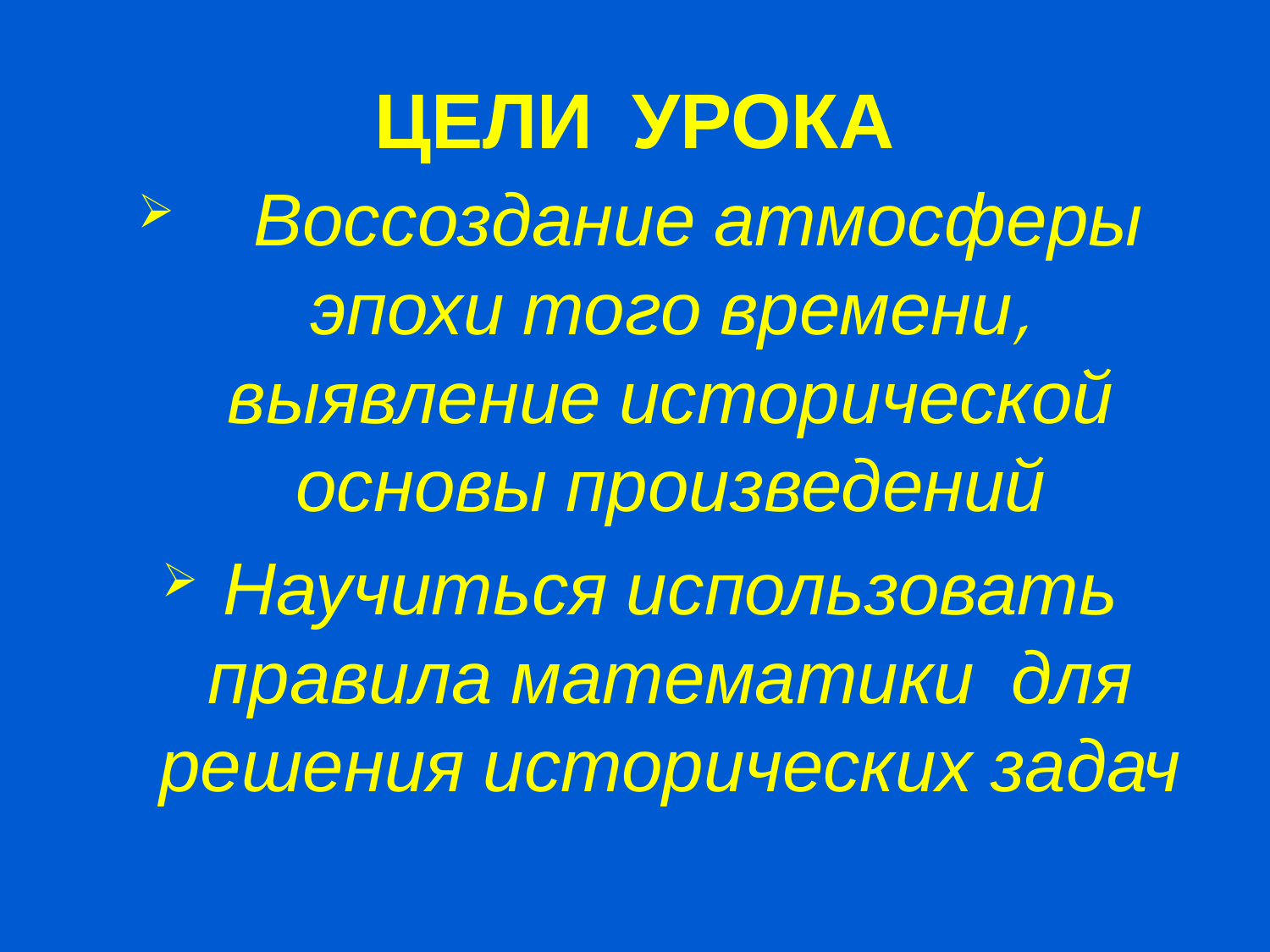

# ЦЕЛИ  УРОКА
   Воссоздание атмосферы эпохи того времени, выявление исторической основы произведений
Научиться использовать правила математики  для решения исторических задач